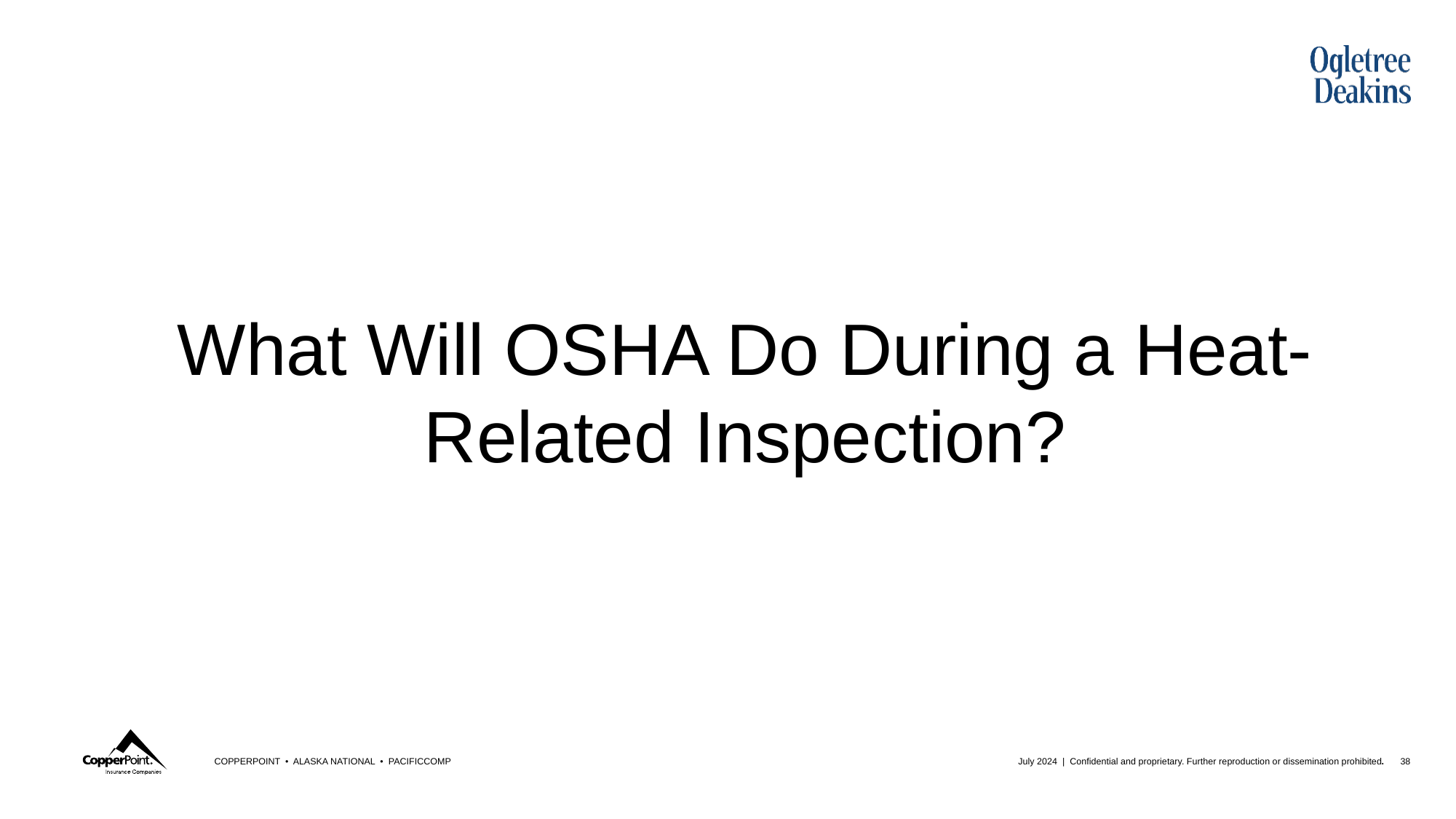

# What Will OSHA Do During a Heat-Related Inspection?